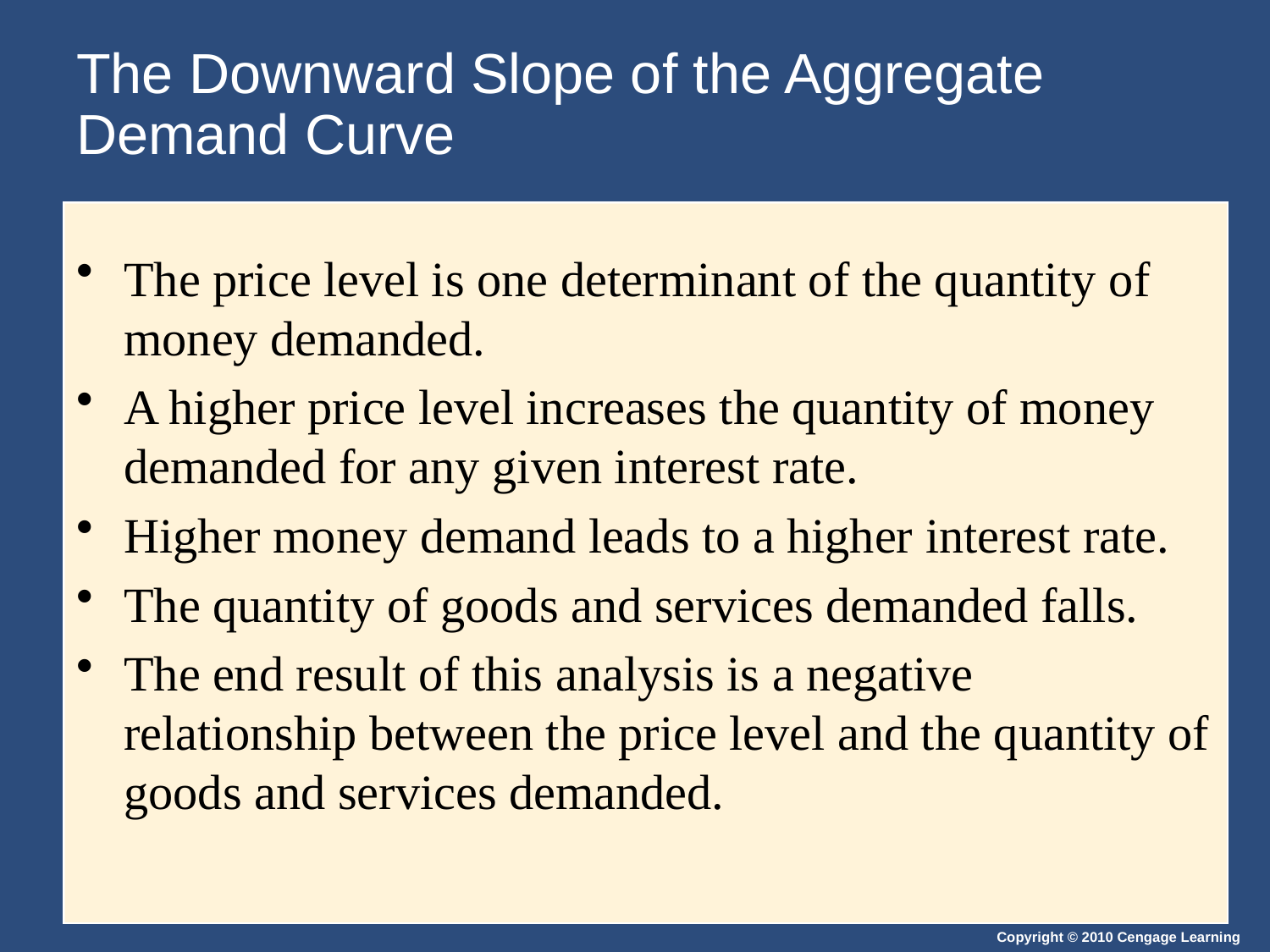

# The Downward Slope of the Aggregate Demand Curve

The price level is one determinant of the quantity of money demanded.
A higher price level increases the quantity of money demanded for any given interest rate.
Higher money demand leads to a higher interest rate.
The quantity of goods and services demanded falls.
The end result of this analysis is a negative relationship between the price level and the quantity of goods and services demanded.